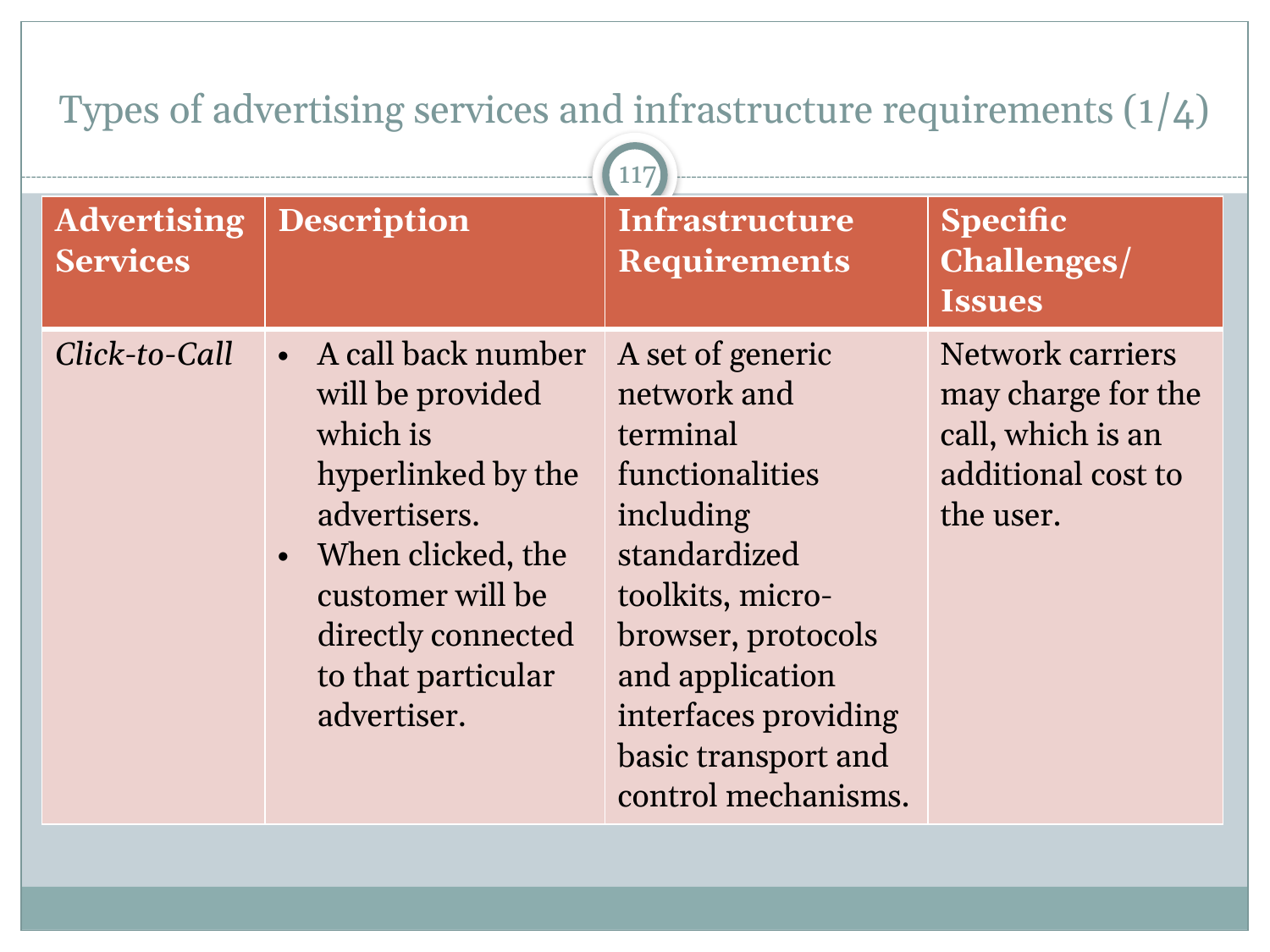

# Types of advertising services and infrastructure requirements (1/4)
117
| Advertising Services | Description | Infrastructure Requirements | Specific Challenges/Issues |
| --- | --- | --- | --- |
| Click-to-Call | A call back number will be provided which is hyperlinked by the advertisers. When clicked, the customer will be directly connected to that particular advertiser. | A set of generic network and terminal functionalities including standardized toolkits, micro-browser, protocols and application interfaces providing basic transport and control mechanisms. | Network carriers may charge for the call, which is an additional cost to the user. |